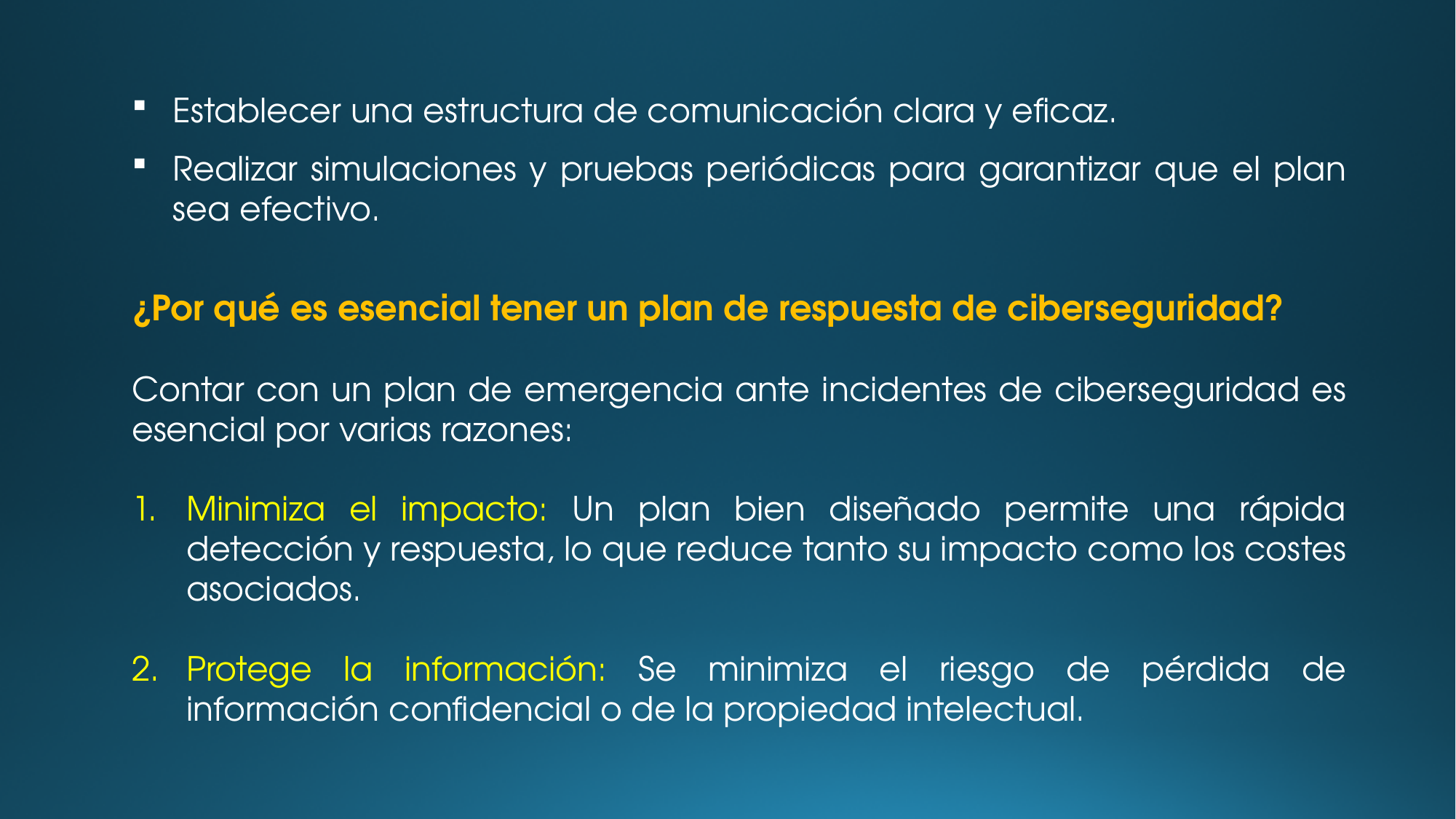

Establecer una estructura de comunicación clara y eficaz.
Realizar simulaciones y pruebas periódicas para garantizar que el plan sea efectivo.

¿Por qué es esencial tener un plan de respuesta de ciberseguridad?

Contar con un plan de emergencia ante incidentes de ciberseguridad es esencial por varias razones:

Minimiza el impacto: Un plan bien diseñado permite una rápida detección y respuesta, lo que reduce tanto su impacto como los costes asociados.

Protege la información: Se minimiza el riesgo de pérdida de información confidencial o de la propiedad intelectual.